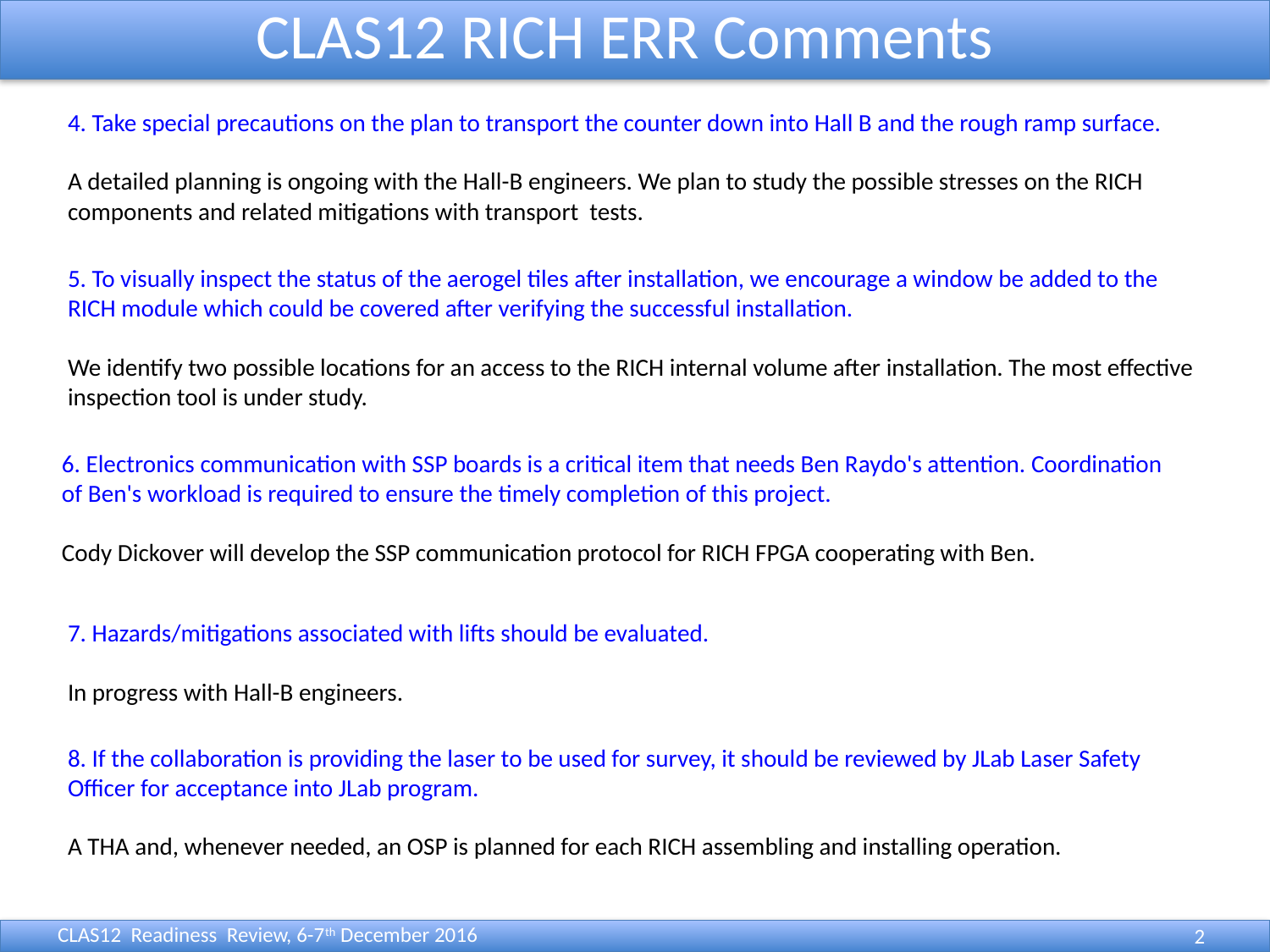

CLAS12 RICH ERR Comments
4. Take special precautions on the plan to transport the counter down into Hall B and the rough ramp surface.

A detailed planning is ongoing with the Hall-B engineers. We plan to study the possible stresses on the RICH components and related mitigations with transport  tests.
5. To visually inspect the status of the aerogel tiles after installation, we encourage a window be added to the RICH module which could be covered after verifying the successful installation.

We identify two possible locations for an access to the RICH internal volume after installation. The most effective inspection tool is under study.
6. Electronics communication with SSP boards is a critical item that needs Ben Raydo's attention. Coordination of Ben's workload is required to ensure the timely completion of this project.

Cody Dickover will develop the SSP communication protocol for RICH FPGA cooperating with Ben.
7. Hazards/mitigations associated with lifts should be evaluated.

In progress with Hall-B engineers.
8. If the collaboration is providing the laser to be used for survey, it should be reviewed by JLab Laser Safety Officer for acceptance into JLab program.

A THA and, whenever needed, an OSP is planned for each RICH assembling and installing operation.
CLAS12  Readiness  Review, 6-7th December 2016
2